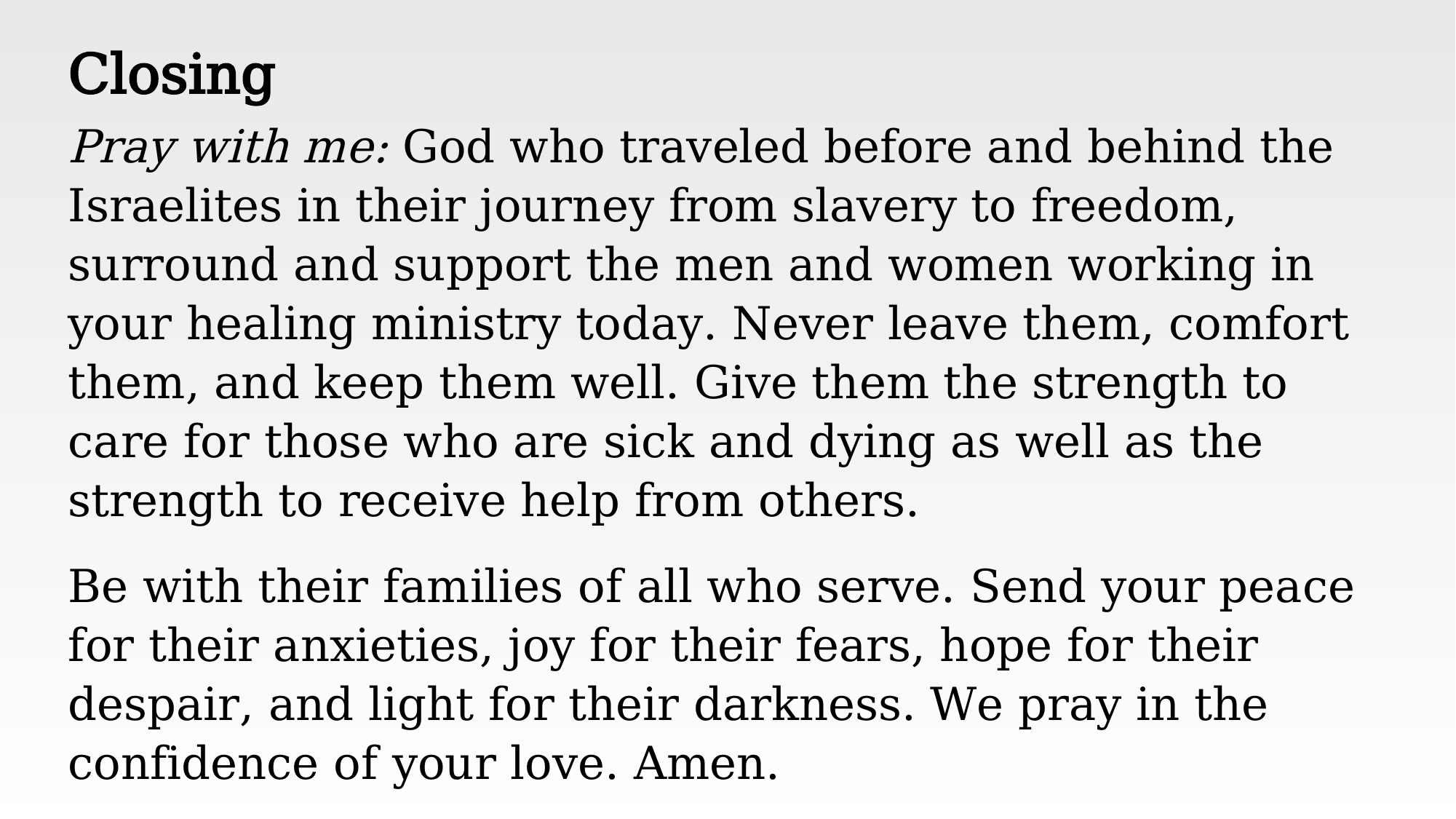

Closing
Pray with me: God who traveled before and behind the Israelites in their journey from slavery to freedom, surround and support the men and women working in your healing ministry today. Never leave them, comfort them, and keep them well. Give them the strength to care for those who are sick and dying as well as the strength to receive help from others.
Be with their families of all who serve. Send your peace for their anxieties, joy for their fears, hope for their despair, and light for their darkness. We pray in the confidence of your love. Amen.